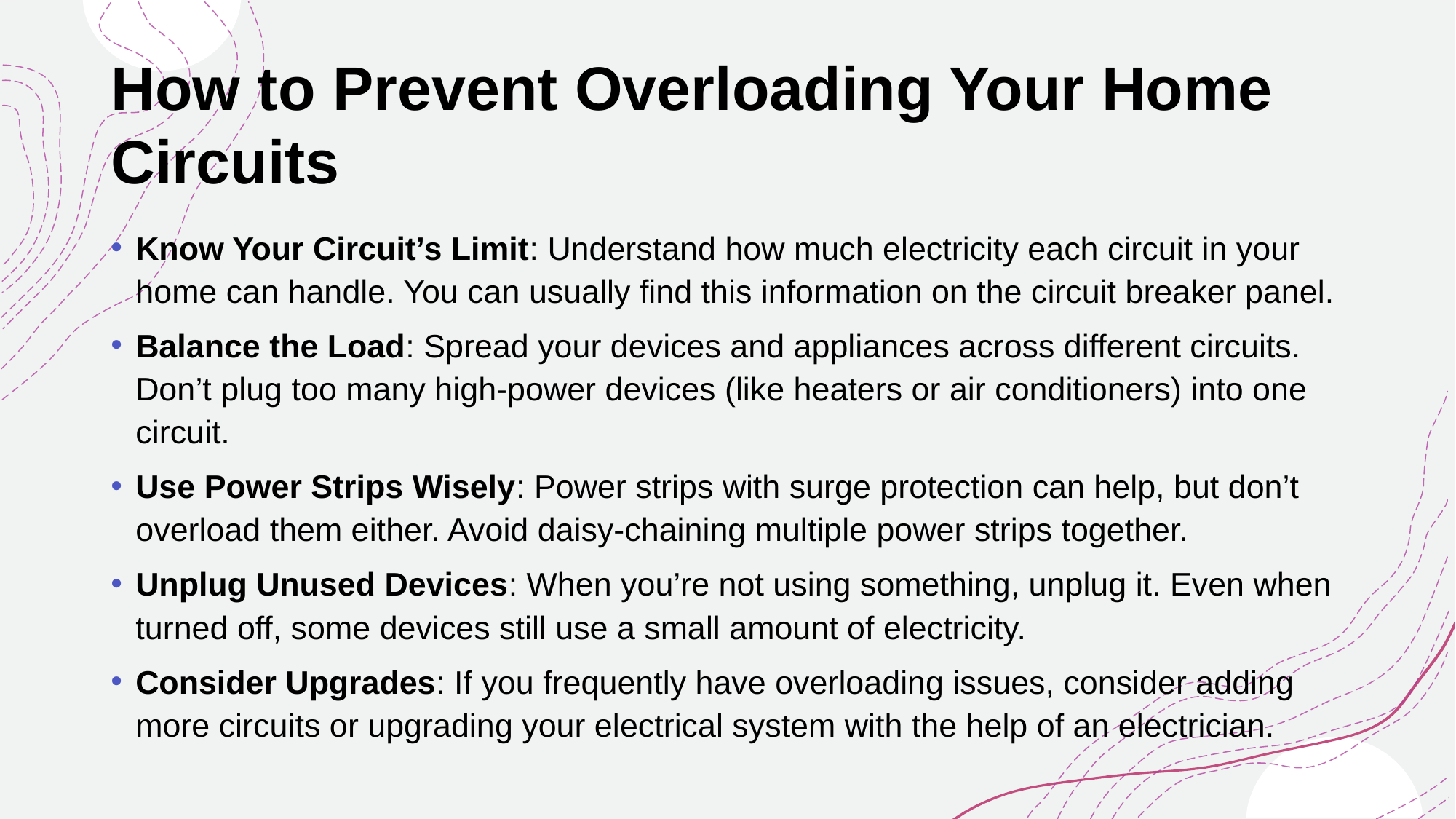

# How to Prevent Overloading Your Home Circuits
Know Your Circuit’s Limit: Understand how much electricity each circuit in your home can handle. You can usually find this information on the circuit breaker panel.
Balance the Load: Spread your devices and appliances across different circuits. Don’t plug too many high-power devices (like heaters or air conditioners) into one circuit.
Use Power Strips Wisely: Power strips with surge protection can help, but don’t overload them either. Avoid daisy-chaining multiple power strips together.
Unplug Unused Devices: When you’re not using something, unplug it. Even when turned off, some devices still use a small amount of electricity.
Consider Upgrades: If you frequently have overloading issues, consider adding more circuits or upgrading your electrical system with the help of an electrician.